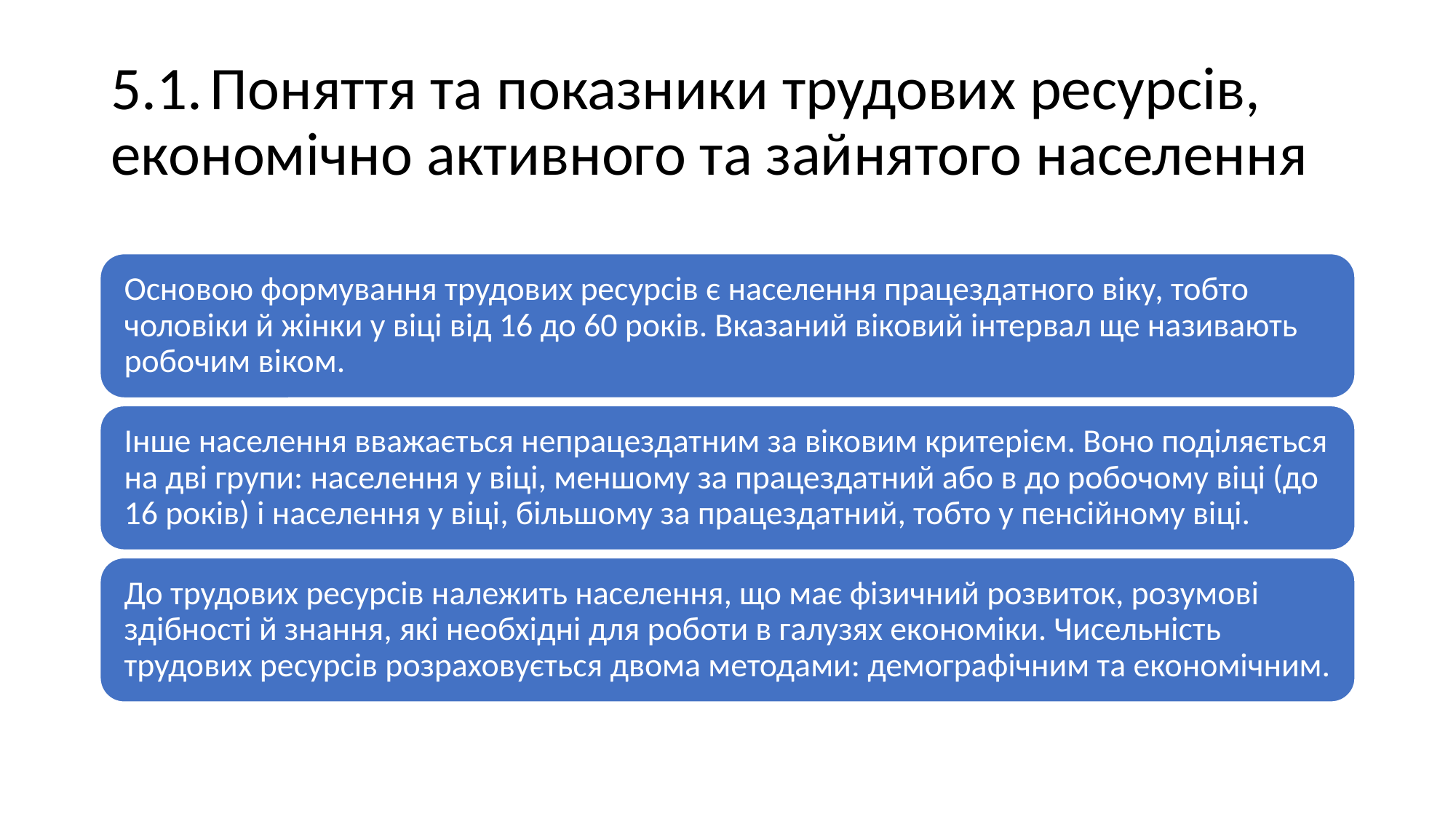

# 5.1.	Поняття та показники трудових ресурсів, економічно активного та зайнятого населення
Основою формування трудових ресурсів є населення працездатного віку, тобто чоловіки й жінки у віці від 16 до 60 років. Вказаний віковий інтервал ще називають робочим віком.
Інше населення вважається непрацездатним за віковим критерієм. Воно поділяється на дві групи: населення у віці, меншому за працездатний або в до робочому віці (до 16 років) і населення у віці, більшому за працездатний, тобто у пенсійному віці.
До трудових ресурсів належить населення, що має фізичний розвиток, розумові здібності й знання, які необхідні для роботи в галузях економіки. Чисельність трудових ресурсів розраховується двома методами: демографічним та економічним.